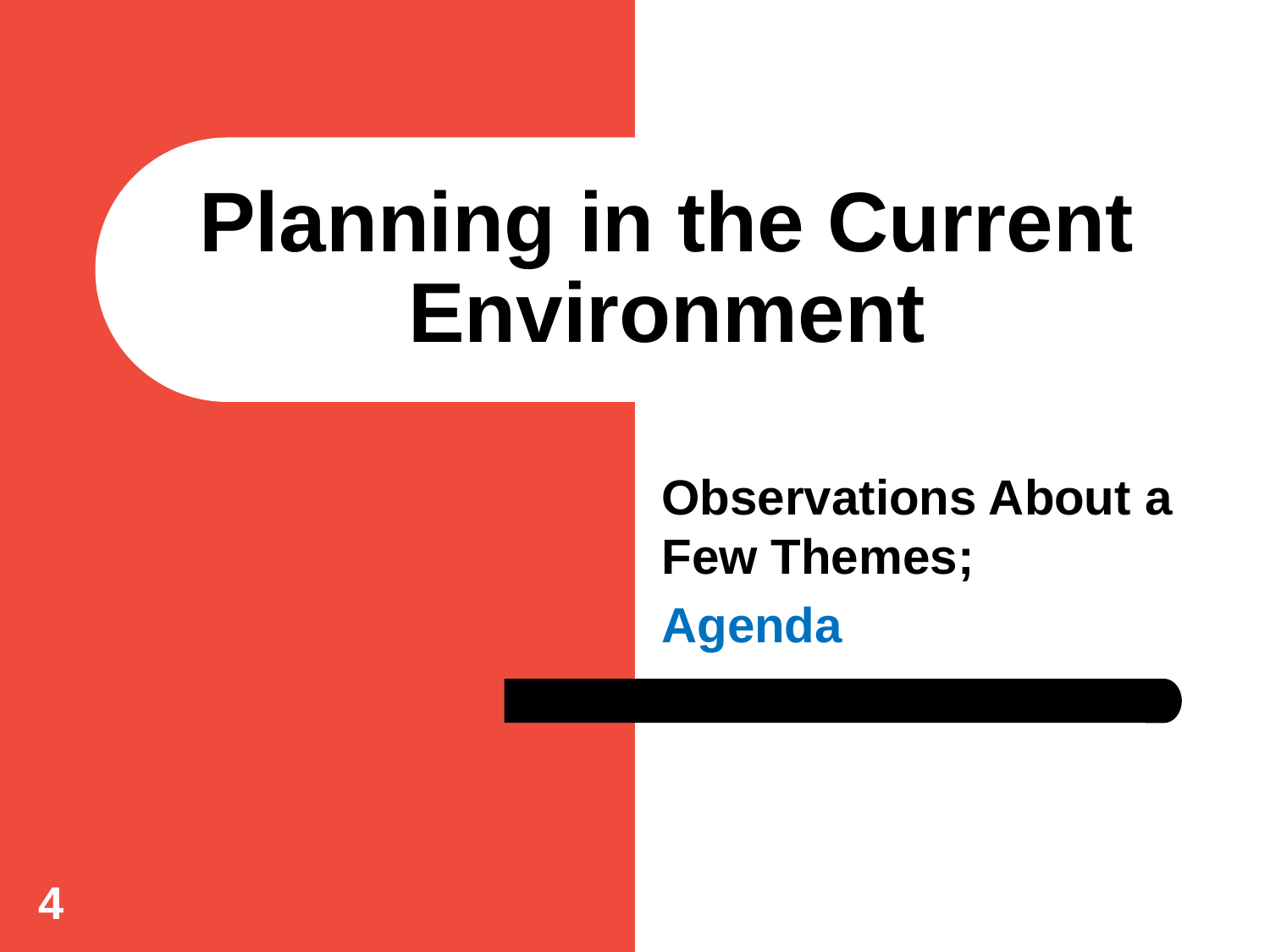

# Planning in the Current Environment
Observations About a Few Themes;
Agenda
4